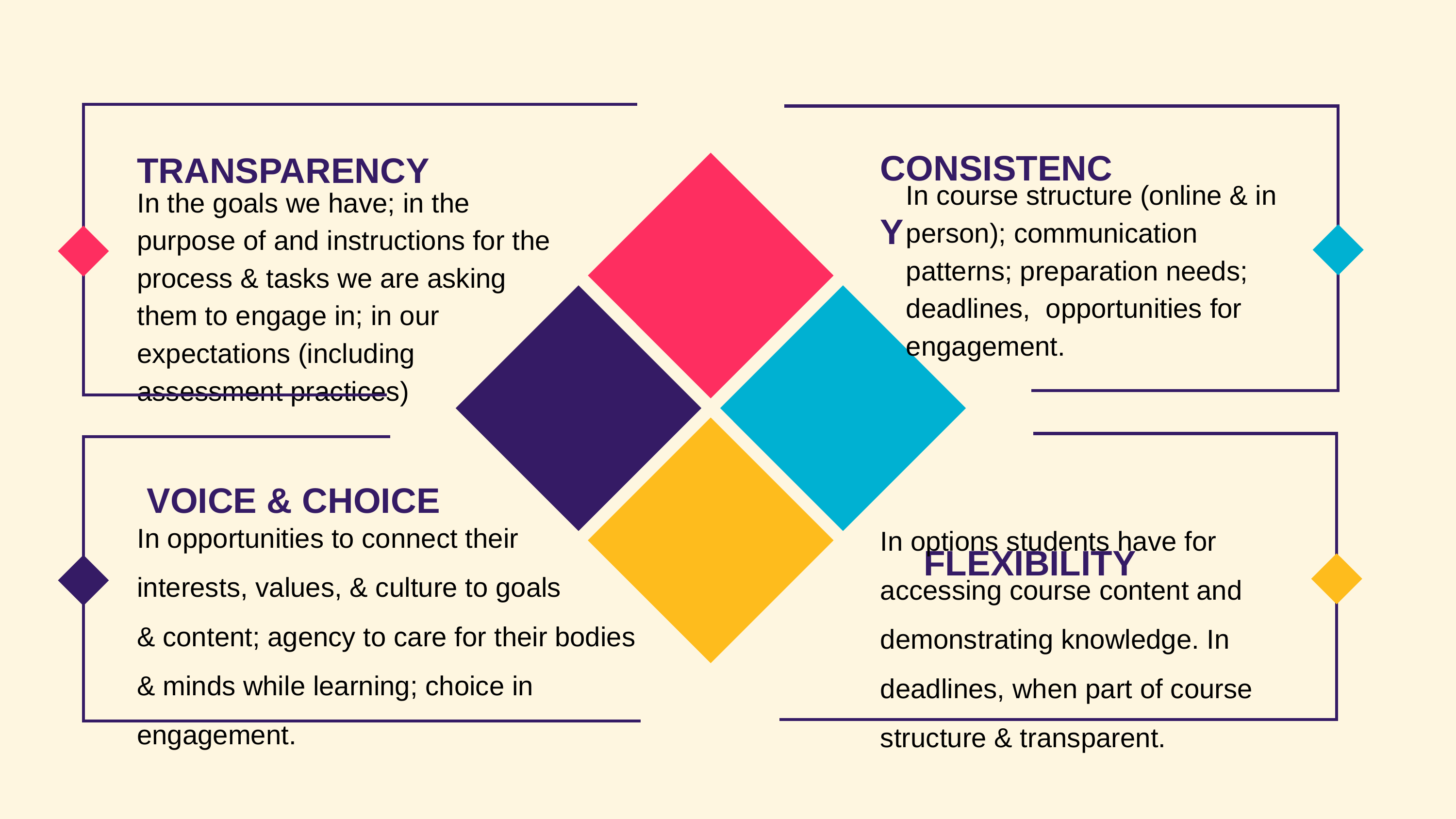

CONSISTENCY
TRANSPARENCY
In the goals we have; in the purpose of and instructions for the process & tasks we are asking them to engage in; in our expectations (including assessment practices)

In course structure (online & in person); communication patterns; preparation needs; deadlines,  opportunities for engagement.

 FLEXIBILITY
In options students have for accessing course content and demonstrating knowledge. In deadlines, when part of course structure & transparent.
 VOICE & CHOICE
In opportunities to connect their
interests, values, & culture to goals
& content; agency to care for their bodies & minds while learning; choice in engagement.